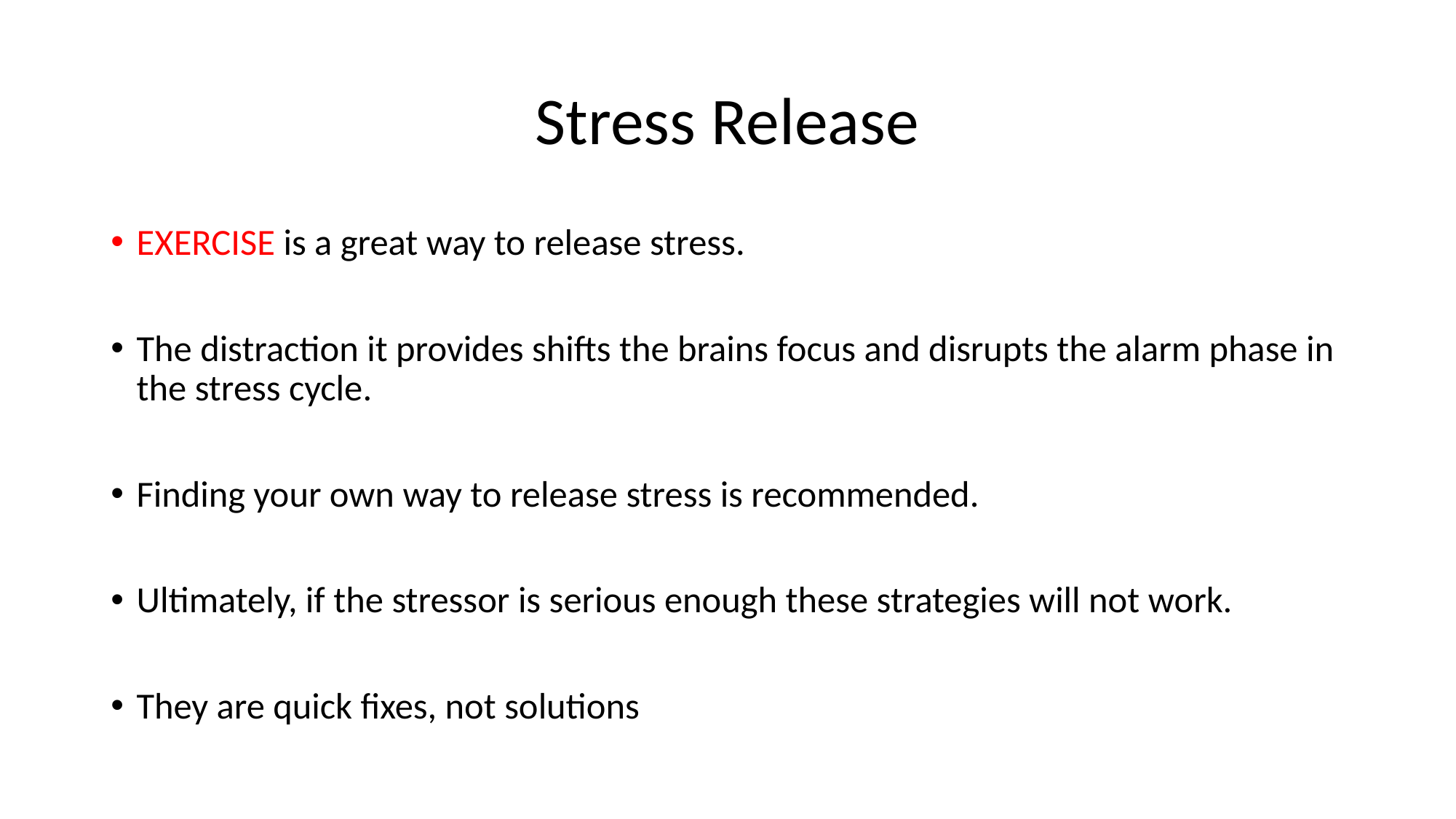

# Stress Release
EXERCISE is a great way to release stress.

The distraction it provides shifts the brains focus and disrupts the alarm phase in the stress cycle.

Finding your own way to release stress is recommended.

Ultimately, if the stressor is serious enough these strategies will not work.

They are quick fixes, not solutions